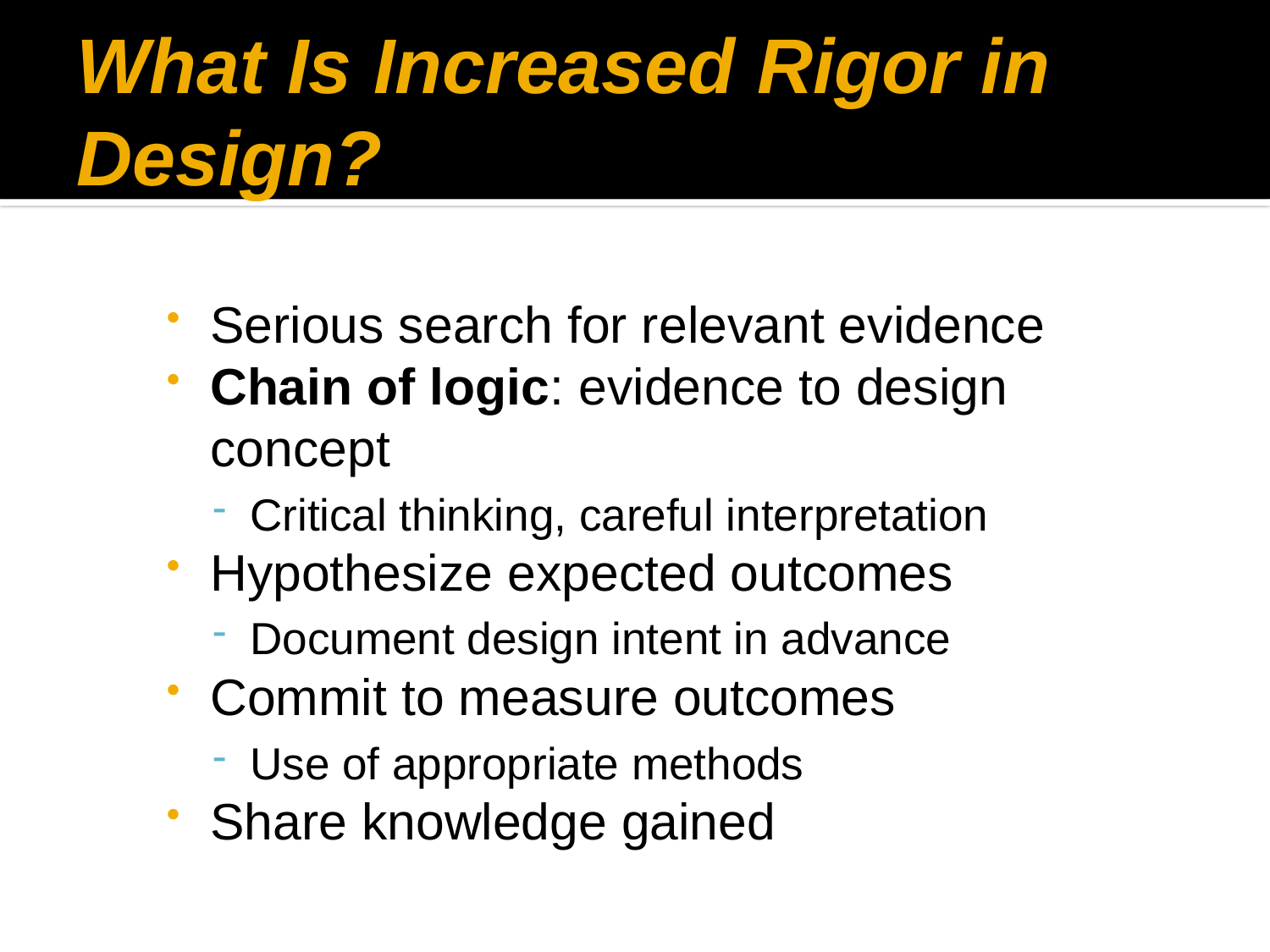

# What Is Increased Rigor in Design?
Serious search for relevant evidence
Chain of logic: evidence to design concept
Critical thinking, careful interpretation
Hypothesize expected outcomes
Document design intent in advance
Commit to measure outcomes
Use of appropriate methods
Share knowledge gained